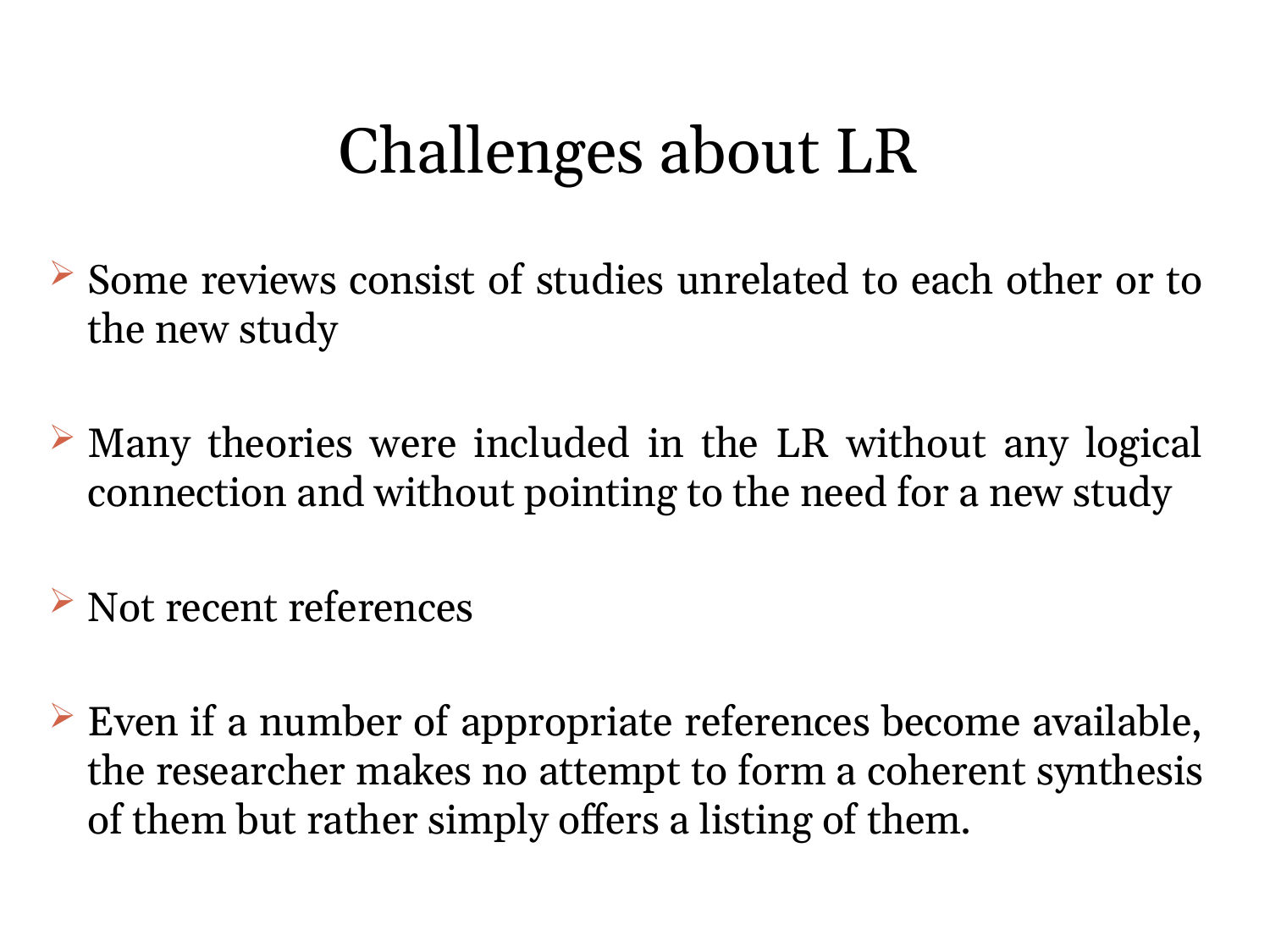

Challenges about LR

Some reviews consist of studies unrelated to each other or to the new study

Many theories were included in the LR without any logical connection and without pointing to the need for a new study

Not recent references

Even if a number of appropriate references become available, the researcher makes no attempt to form a coherent synthesis of them but rather simply offers a listing of them.